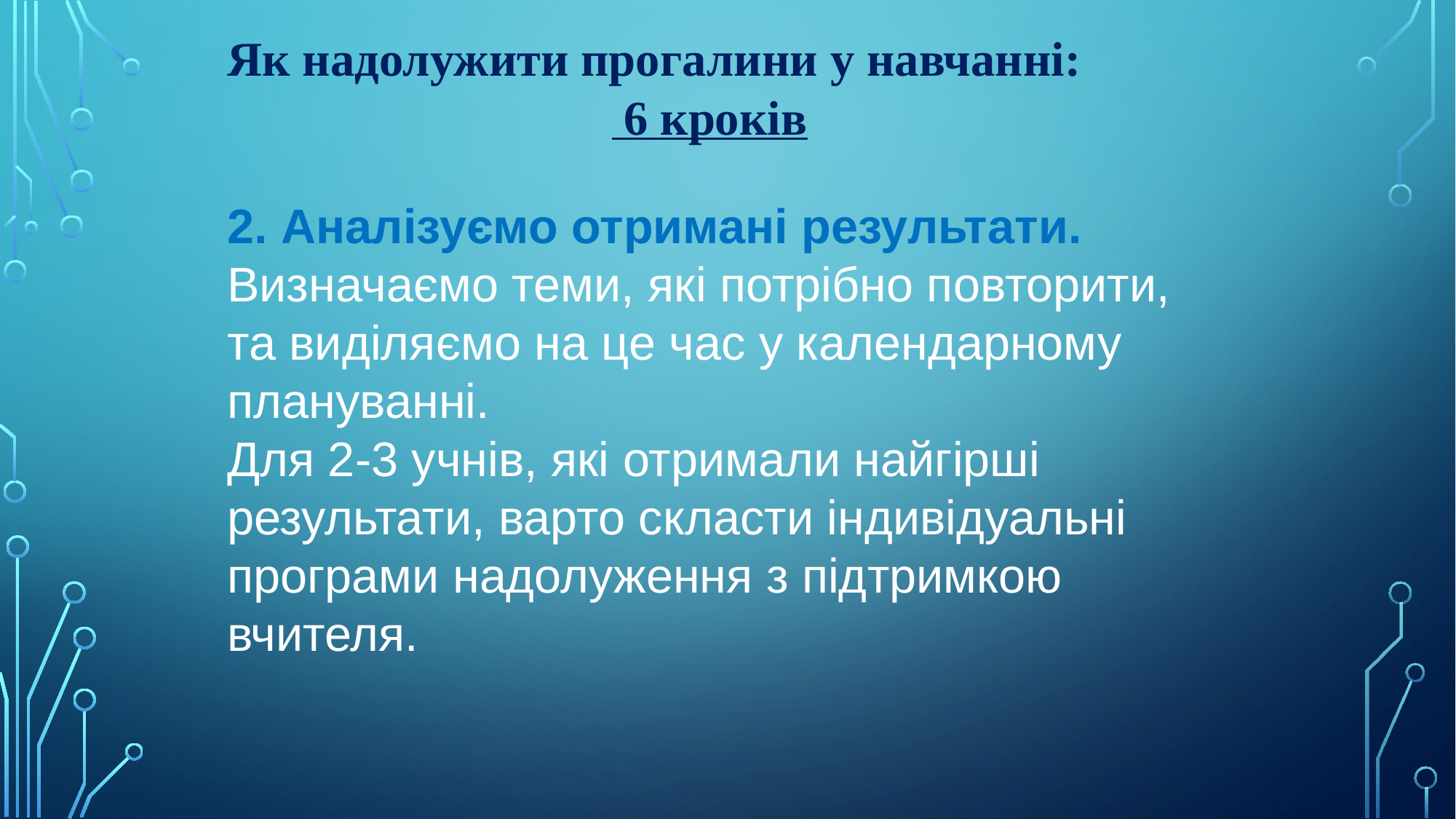

Як надолужити прогалини у навчанні:
 6 кроків

2. Аналізуємо отримані результати.
Визначаємо теми, які потрібно повторити, та виділяємо на це час у календарному плануванні.
Для 2-3 учнів, які отримали найгірші результати, варто скласти індивідуальні програми надолуження з підтримкою вчителя.
#